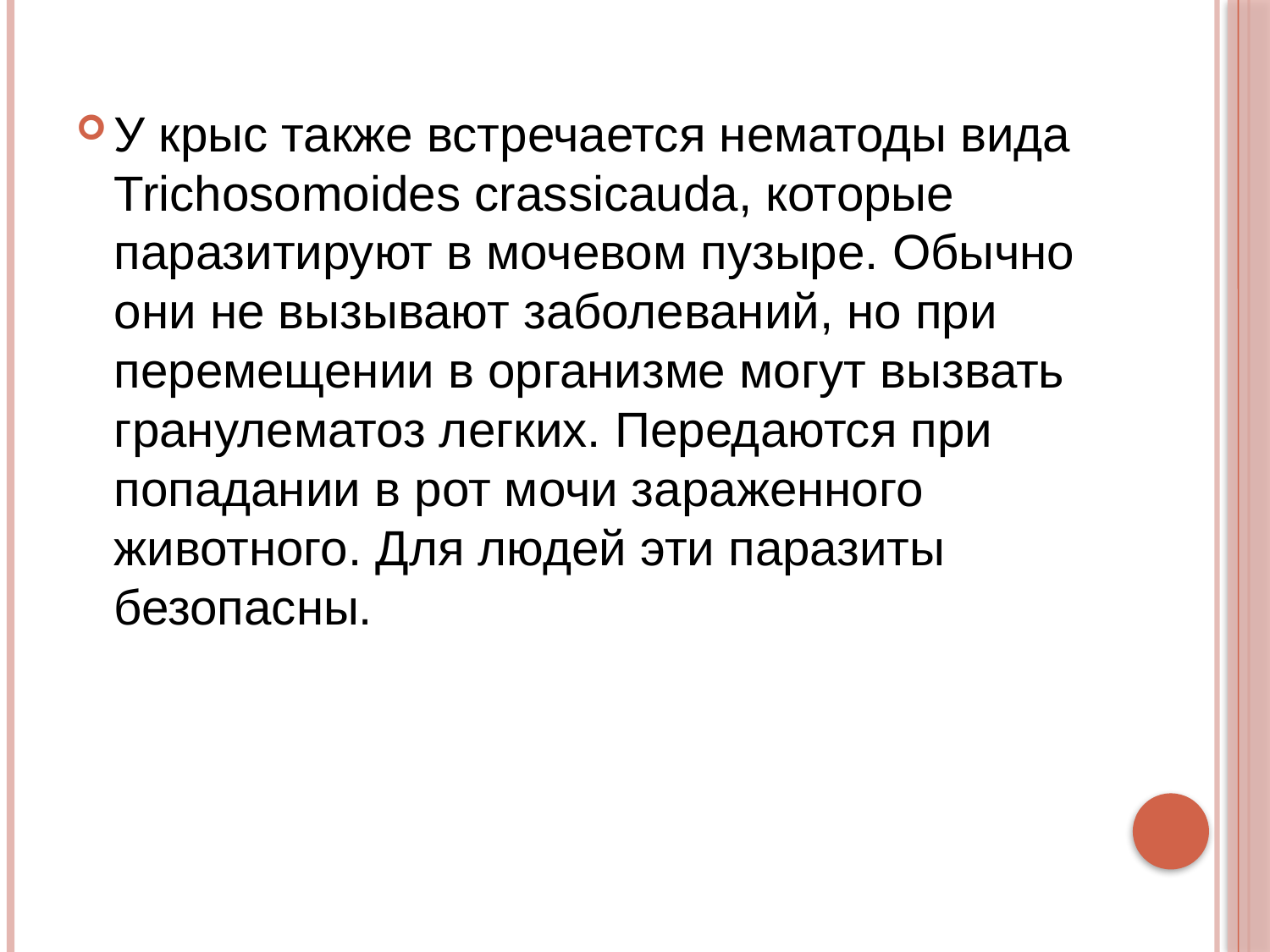

У крыс также встречается нематоды вида Trichosomoides crassicauda, которые паразитируют в мочевом пузыре. Обычно они не вызывают заболеваний, но при перемещении в организме могут вызвать гранулематоз легких. Передаются при попадании в рот мочи зараженного животного. Для людей эти паразиты безопасны.